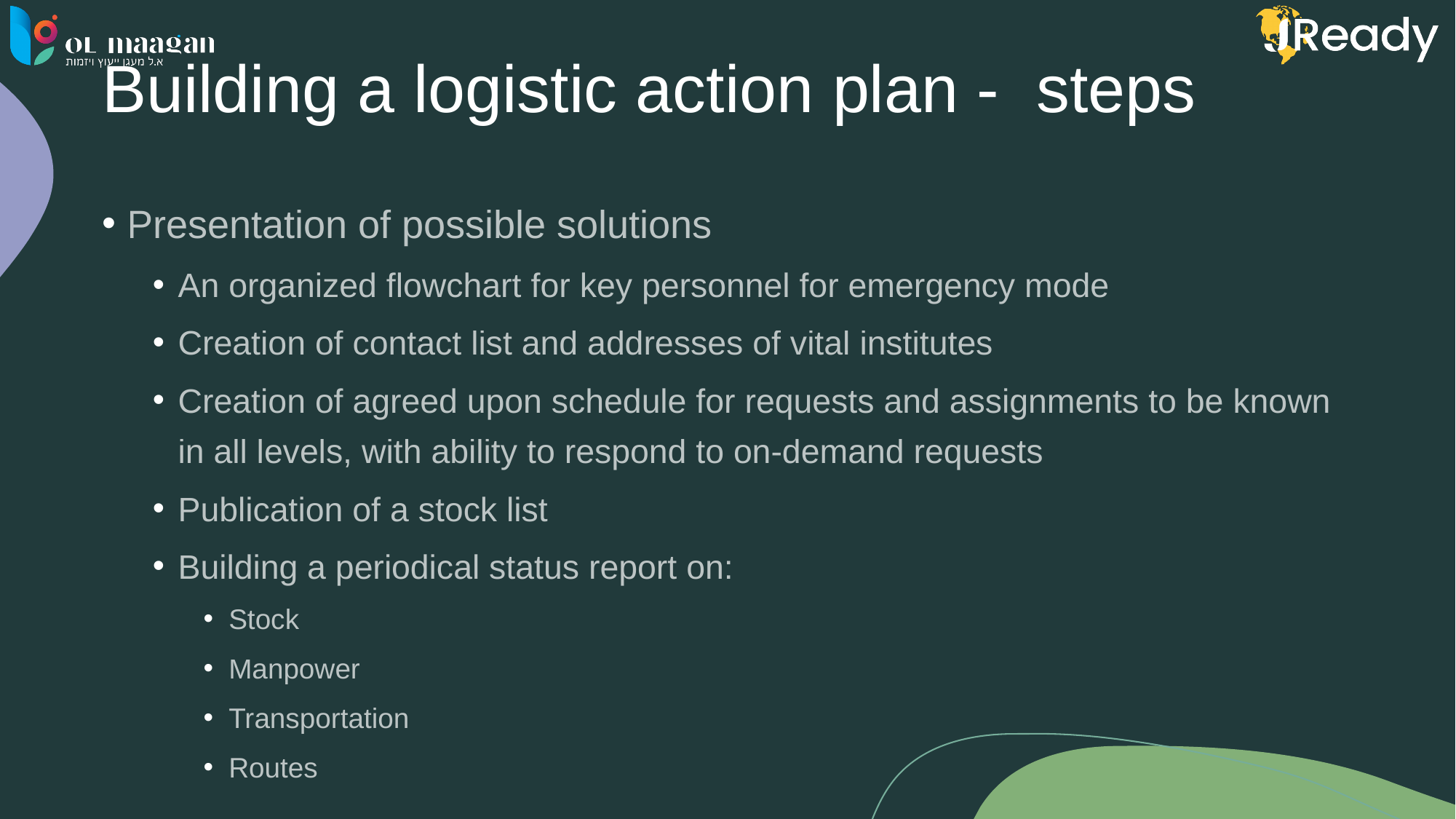

# Building a logistic action plan -  steps
Presentation of possible solutions
An organized flowchart for key personnel for emergency mode
Creation of contact list and addresses of vital institutes
Creation of agreed upon schedule for requests and assignments to be known in all levels, with ability to respond to on-demand requests
Publication of a stock list
Building a periodical status report on:
Stock
Manpower
Transportation
Routes